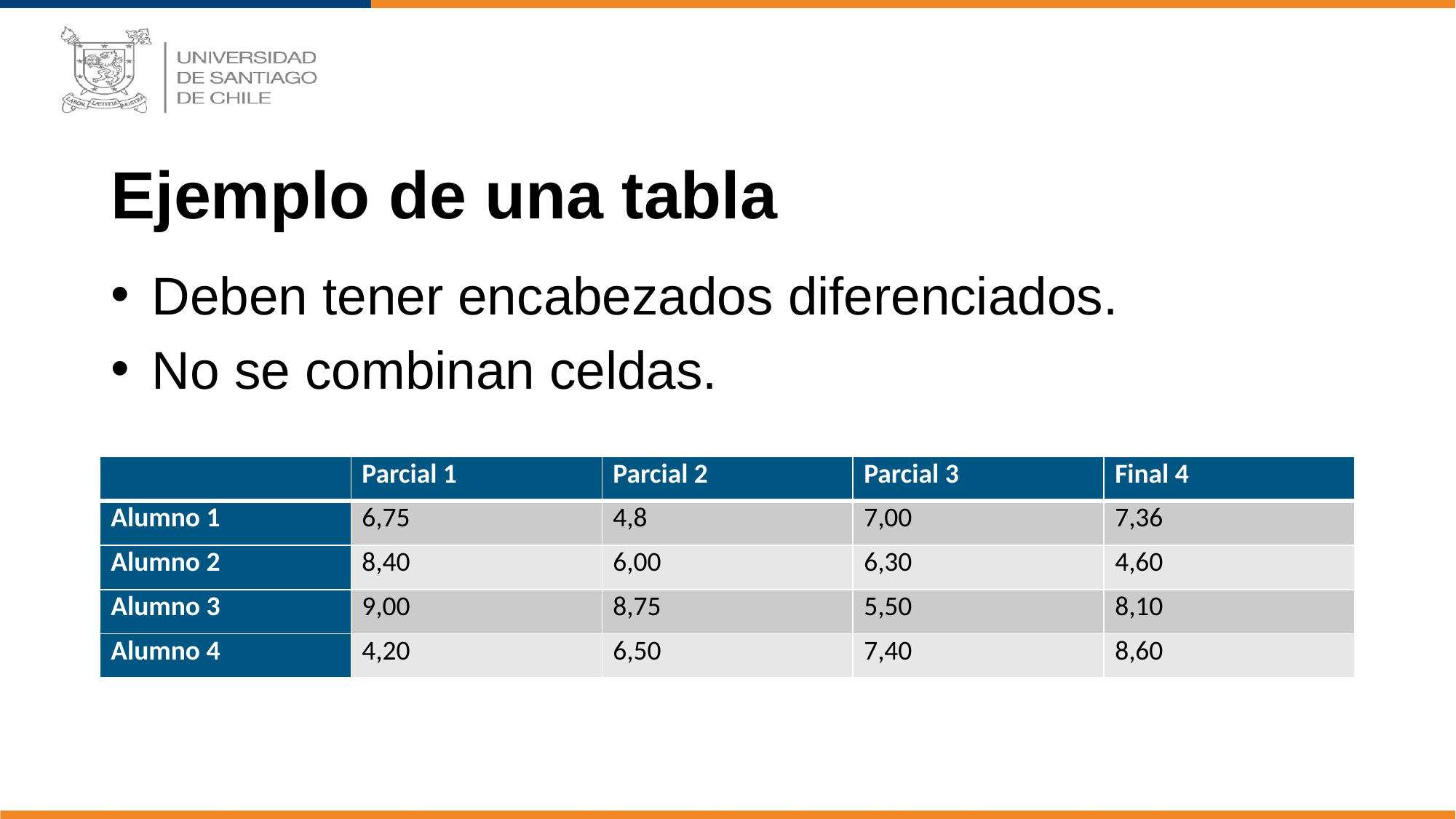

# Ejemplo de una tabla
Deben tener encabezados diferenciados.
No se combinan celdas.
|  | Parcial 1 | Parcial 2 | Parcial 3 | Final 4 |
| --- | --- | --- | --- | --- |
| Alumno 1 | 6,75 | 4,8 | 7,00 | 7,36 |
| Alumno 2 | 8,40 | 6,00 | 6,30 | 4,60 |
| Alumno 3 | 9,00 | 8,75 | 5,50 | 8,10 |
| Alumno 4 | 4,20 | 6,50 | 7,40 | 8,60 |